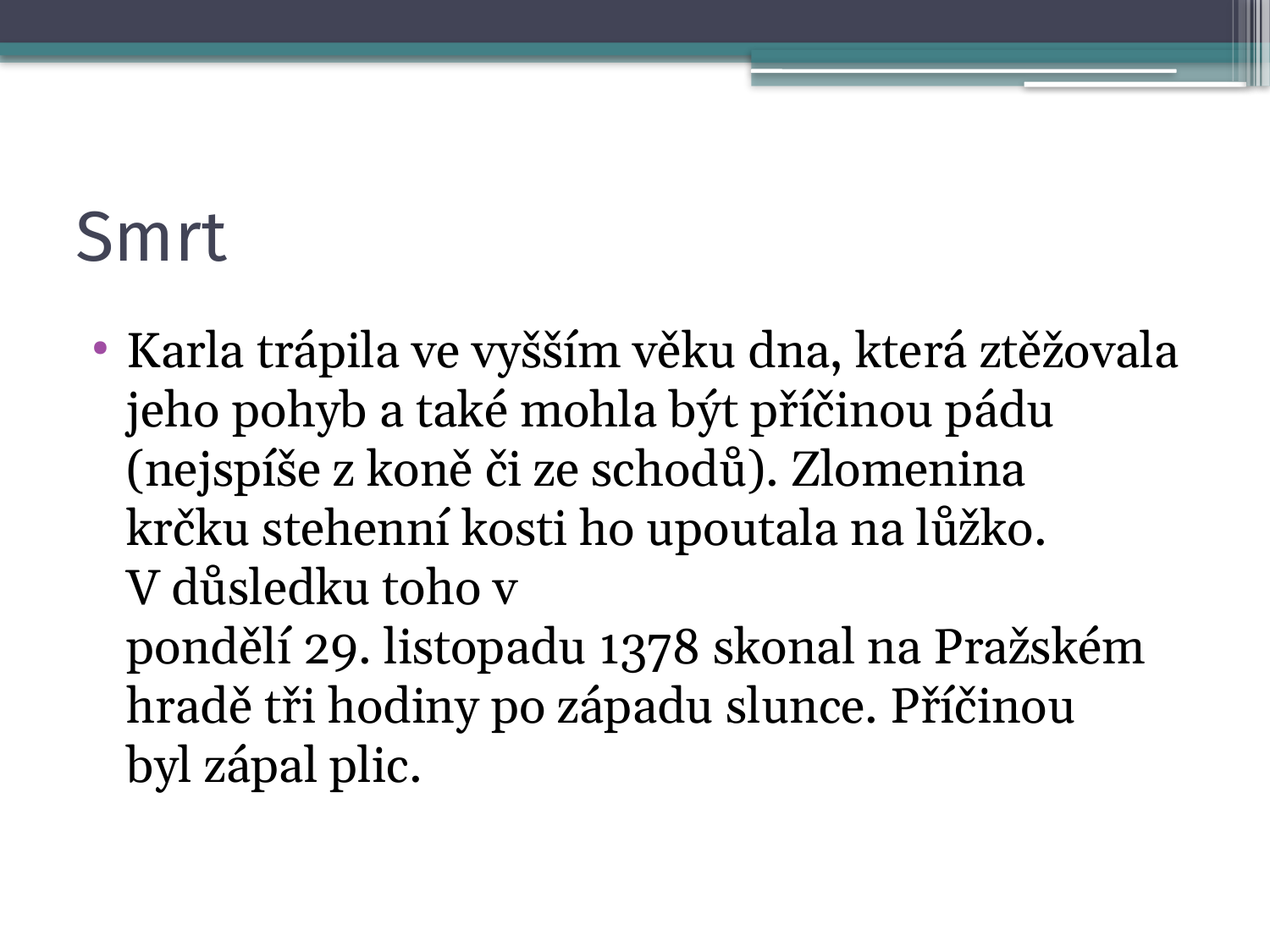

# Smrt
Karla trápila ve vyšším věku dna, která ztěžovala jeho pohyb a také mohla být příčinou pádu (nejspíše z koně či ze schodů). Zlomenina krčku stehenní kosti ho upoutala na lůžko. V důsledku toho v pondělí 29. listopadu 1378 skonal na Pražském hradě tři hodiny po západu slunce. Příčinou byl zápal plic.